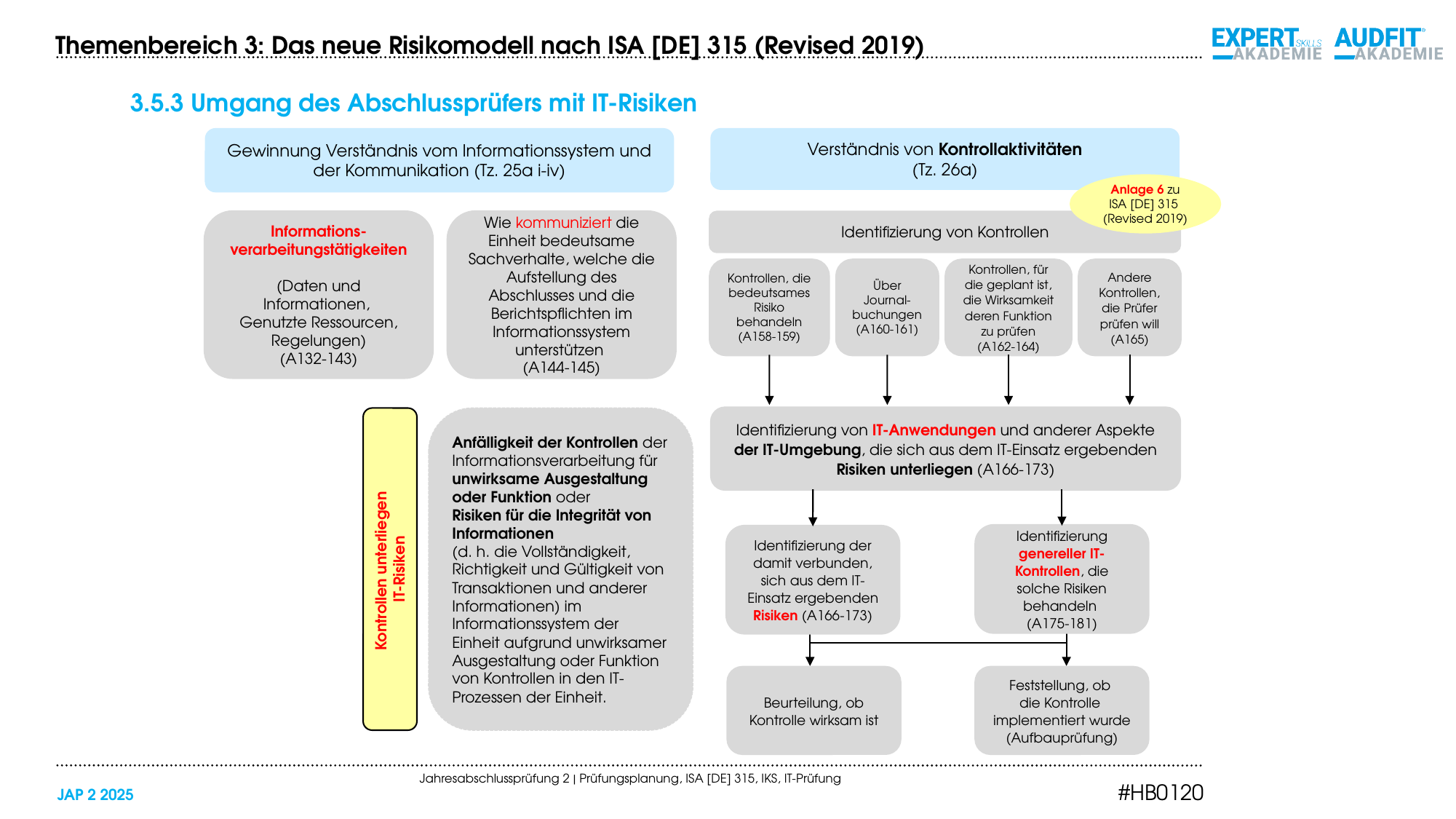

Themenbereich 3: Das neue Risikomodell nach ISA [DE] 315 (Revised 2019)
3.5.3 Umgang des Abschlussprüfers mit IT-Risiken
Gewinnung Verständnis vom Informationssystem und der Kommunikation (Tz. 25a i-iv)
Verständnis von Kontrollaktivitäten
(Tz. 26a)
Anlage 6 zu ISA [DE] 315
(Revised 2019)
Informations-verarbeitungstätigkeiten

(Daten und Informationen,
Genutzte Ressourcen, Regelungen)
(A132-143)
Wie kommuniziert die Einheit bedeutsame Sachverhalte, welche die Aufstellung des Abschlusses und die Berichtspflichten im Informationssystem unterstützen
(A144-145)
Identifizierung von Kontrollen
Kontrollen, die bedeutsames Risiko behandeln
(A158-159)
Über Journal-buchungen
(A160-161)
Kontrollen, für die geplant ist, die Wirksamkeit deren Funktion zu prüfen
(A162-164)
Andere Kontrollen, die Prüfer prüfen will
(A165)
Kontrollen unterliegen
IT-Risiken
Anfälligkeit der Kontrollen der Informationsverarbeitung für unwirksame Ausgestaltung oder Funktion oder
Risiken für die Integrität von Informationen
(d. h. die Vollständigkeit, Richtigkeit und Gültigkeit von Transaktionen und anderer Informationen) im Informationssystem der Einheit aufgrund unwirksamer Ausgestaltung oder Funktion von Kontrollen in den IT-Prozessen der Einheit.
Identifizierung von IT-Anwendungen und anderer Aspekte der IT-Umgebung, die sich aus dem IT-Einsatz ergebenden Risiken unterliegen (A166-173)
Identifizierung genereller IT-Kontrollen, die solche Risiken behandeln
(A175-181)
Identifizierung der damit verbunden, sich aus dem IT-Einsatz ergebenden Risiken (A166-173)
Beurteilung, ob Kontrolle wirksam ist
Feststellung, ob
die Kontrolle  implementiert wurde (Aufbauprüfung)